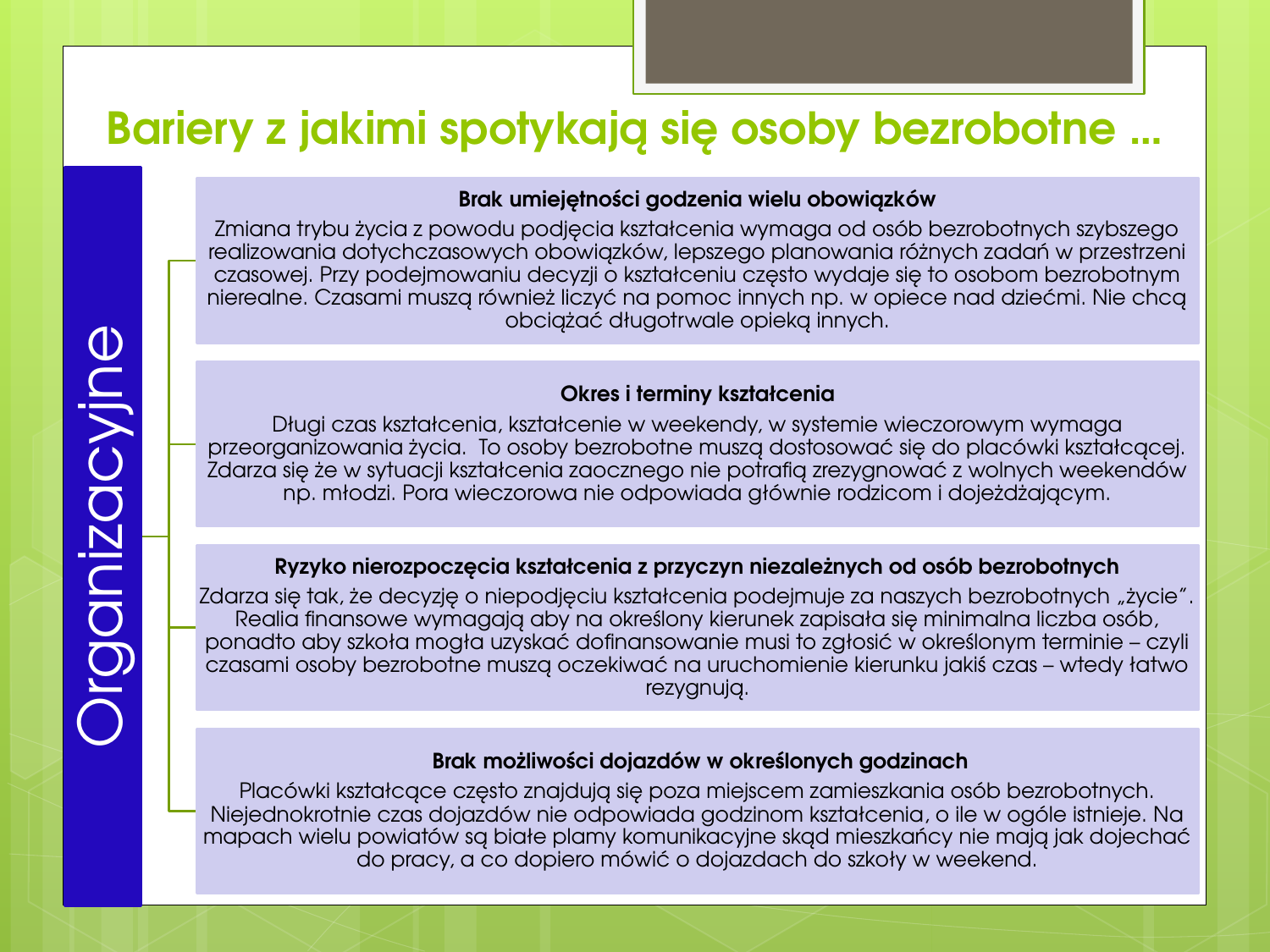

# Bariery z jakimi spotykają się osoby bezrobotne …

Organizacyjne
Brak umiejętności godzenia wielu obowiązków
Zmiana trybu życia z powodu podjęcia kształcenia wymaga od osób bezrobotnych szybszego realizowania dotychczasowych obowiązków, lepszego planowania różnych zadań w przestrzeni czasowej. Przy podejmowaniu decyzji o kształceniu często wydaje się to osobom bezrobotnym nierealne. Czasami muszą również liczyć na pomoc innych np. w opiece nad dziećmi. Nie chcą obciążać długotrwale opieką innych.
Okres i terminy kształcenia
Długi czas kształcenia, kształcenie w weekendy, w systemie wieczorowym wymaga przeorganizowania życia.  To osoby bezrobotne muszą dostosować się do placówki kształcącej. Zdarza się że w sytuacji kształcenia zaocznego nie potrafią zrezygnować z wolnych weekendów np. młodzi. Pora wieczorowa nie odpowiada głównie rodzicom i dojeżdżającym.
Ryzyko nierozpoczęcia kształcenia z przyczyn niezależnych od osób bezrobotnych
Zdarza się tak, że decyzję o niepodjęciu kształcenia podejmuje za naszych bezrobotnych „życie”. Realia finansowe wymagają aby na określony kierunek zapisała się minimalna liczba osób, ponadto aby szkoła mogła uzyskać dofinansowanie musi to zgłosić w określonym terminie – czyli czasami osoby bezrobotne muszą oczekiwać na uruchomienie kierunku jakiś czas – wtedy łatwo rezygnują.
 Brak możliwości dojazdów w określonych godzinach
Placówki kształcące często znajdują się poza miejscem zamieszkania osób bezrobotnych. Niejednokrotnie czas dojazdów nie odpowiada godzinom kształcenia, o ile w ogóle istnieje. Na mapach wielu powiatów są białe plamy komunikacyjne skąd mieszkańcy nie mają jak dojechać do pracy, a co dopiero mówić o dojazdach do szkoły w weekend.